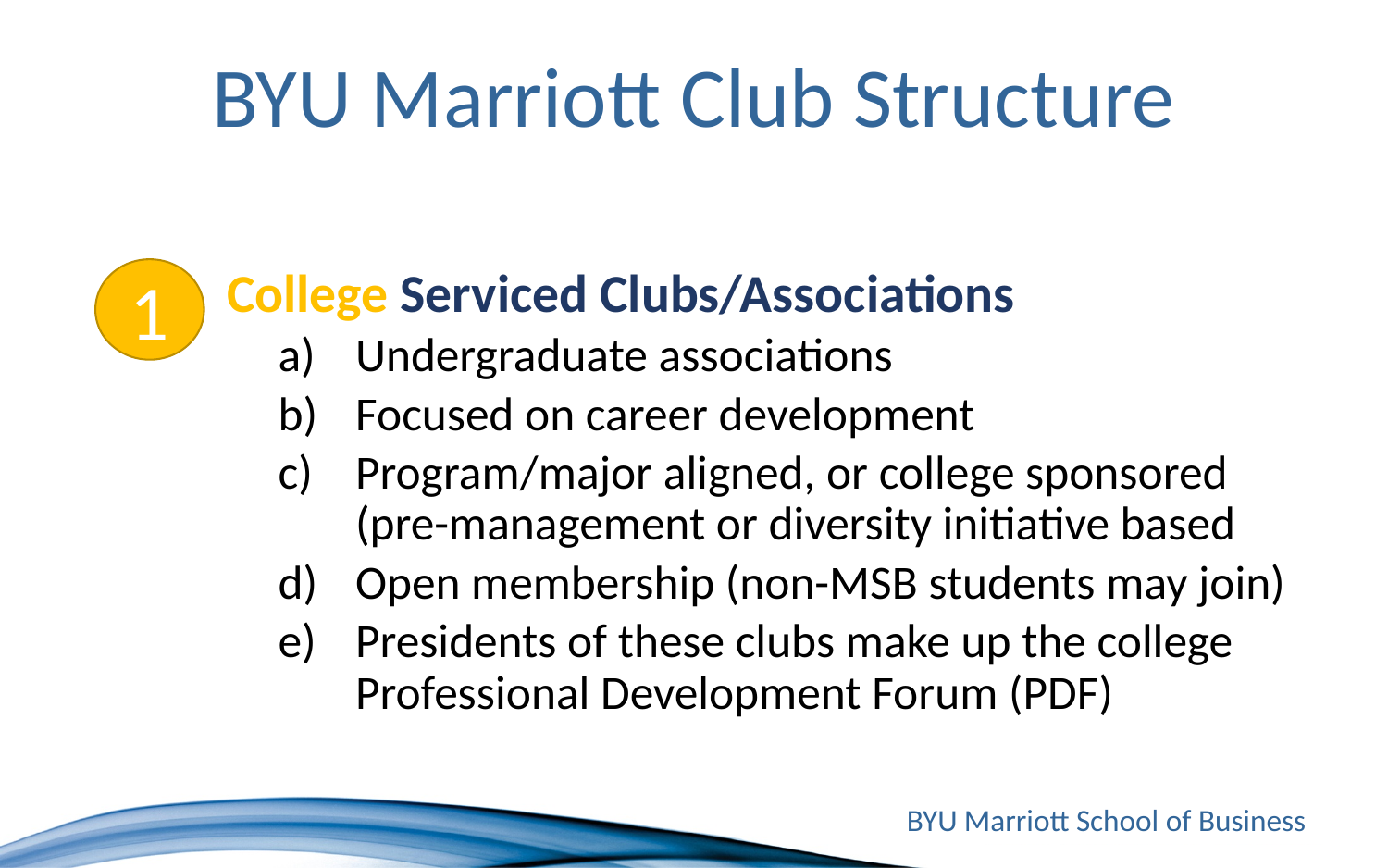

# BYU Marriott Club Structure
1
College Serviced Clubs/Associations
Undergraduate associations
Focused on career development
Program/major aligned, or college sponsored (pre-management or diversity initiative based
Open membership (non-MSB students may join)
Presidents of these clubs make up the college Professional Development Forum (PDF)

BYU Marriott School of Business